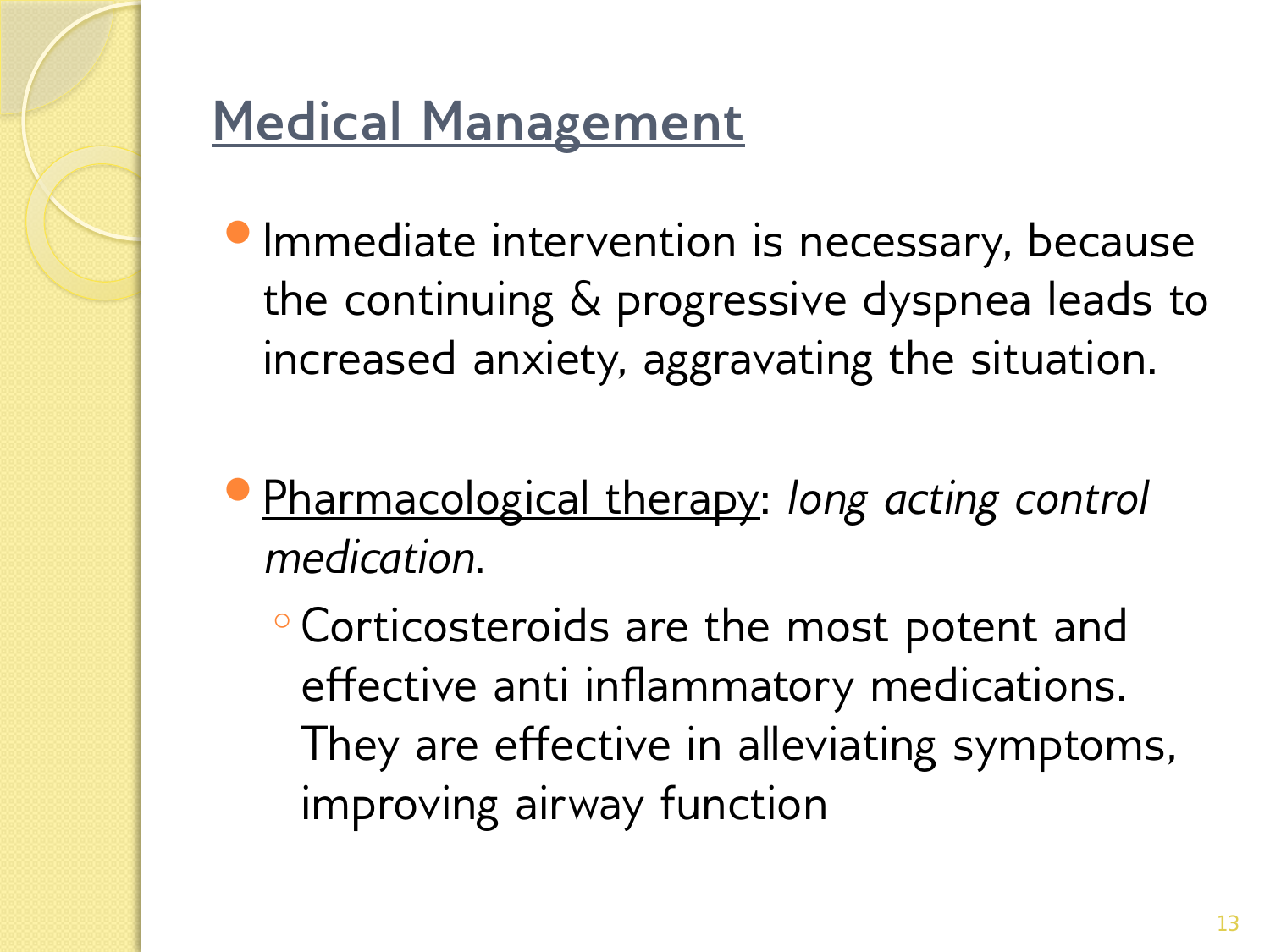

# Medical Management
Immediate intervention is necessary, because the continuing & progressive dyspnea leads to increased anxiety, aggravating the situation.

Pharmacological therapy: long acting control medication.
Corticosteroids are the most potent and effective anti inflammatory medications. They are effective in alleviating symptoms, improving airway function
13